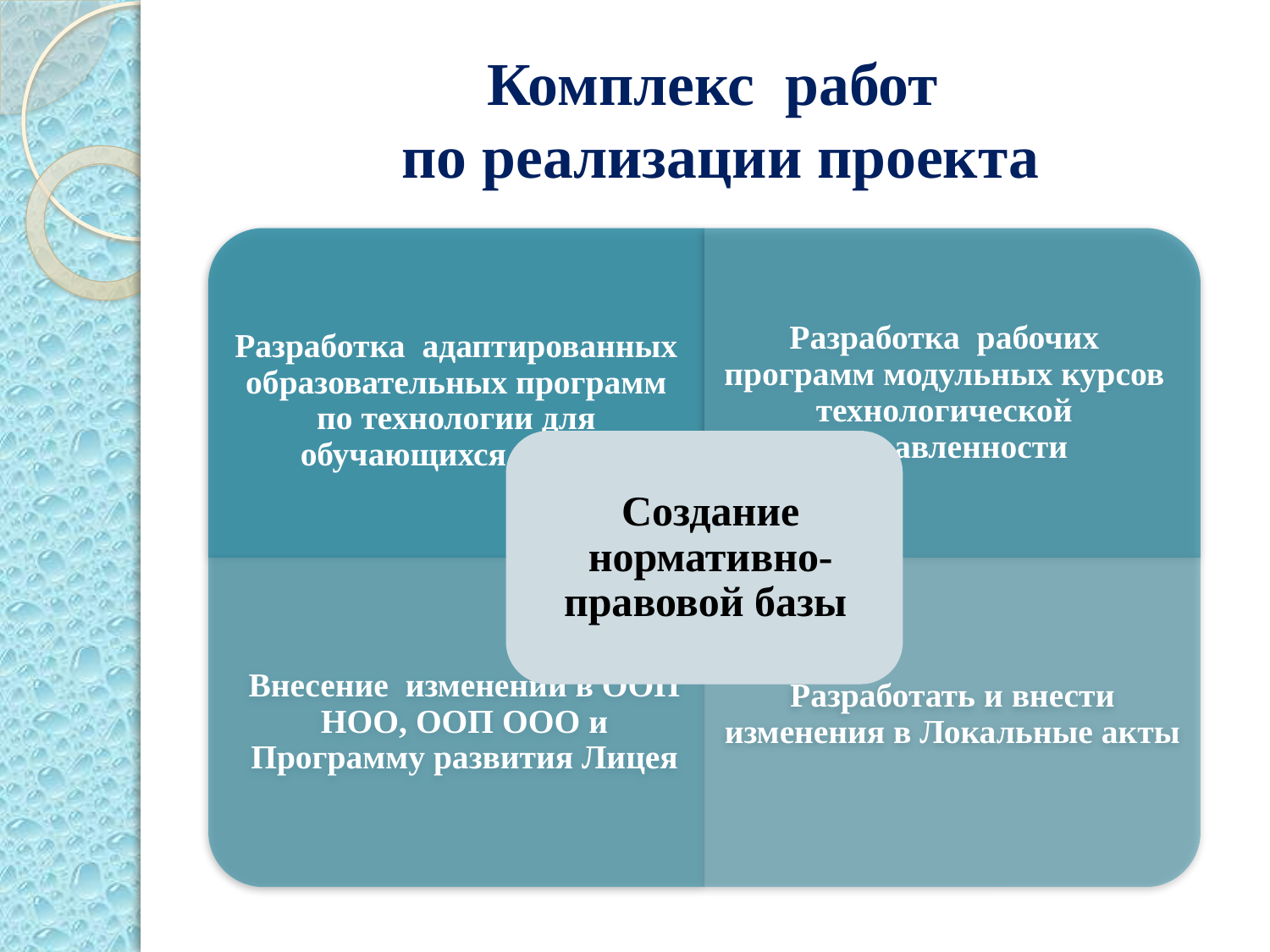

# Комплекс  работ по реализации проекта

Разработка  адаптированных образовательных программ по технологии для обучающихся с ОВЗ
Разработка  рабочих программ модульных курсов технологической направленности
Внесение  изменений в ООП НОО, ООП ООО и Программу развития Лицея
Разработать и внести изменения в Локальные акты
Создание нормативно-правовой базы